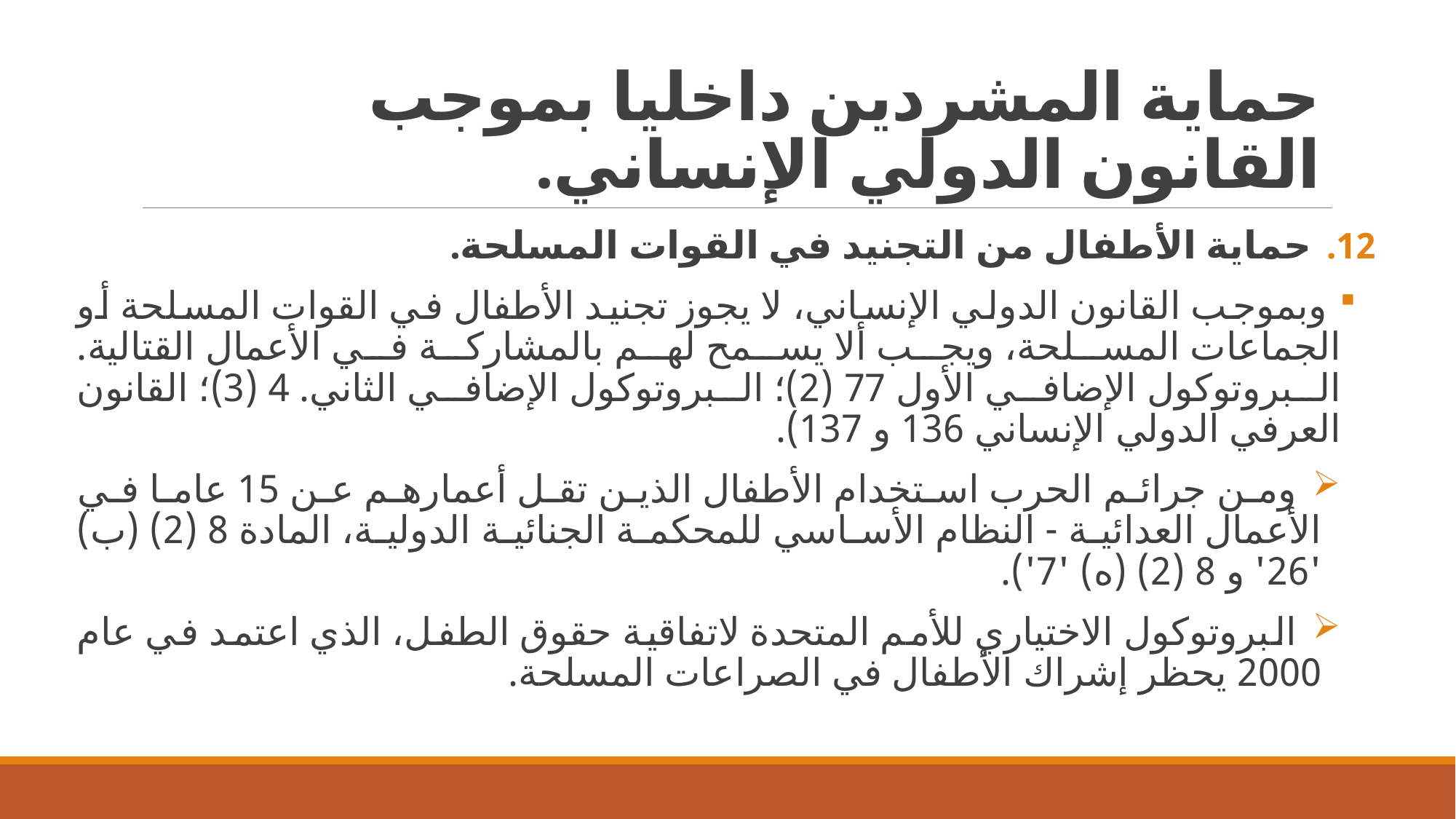

# حماية المشردين داخليا بموجب القانون الدولي الإنساني.
 حماية الأطفال من التجنيد في القوات المسلحة.
 وبموجب القانون الدولي الإنساني، لا يجوز تجنيد الأطفال في القوات المسلحة أو الجماعات المسلحة، ويجب ألا يسمح لهم بالمشاركة في الأعمال القتالية. البروتوکول الإضافي الأول 77 (2)؛ البروتوکول الإضافي الثاني. 4 (3)؛ القانون العرفي الدولي الإنساني 136 و 137).
 ومن جرائم الحرب استخدام الأطفال الذين تقل أعمارهم عن 15 عاما في الأعمال العدائية - النظام الأساسي للمحكمة الجنائية الدولية، المادة 8 (2) (ب) '26' و 8 (2) (ه) '7').
 البروتوكول الاختياري للأمم المتحدة لاتفاقية حقوق الطفل، الذي اعتمد في عام 2000 يحظر إشراك الأطفال في الصراعات المسلحة.